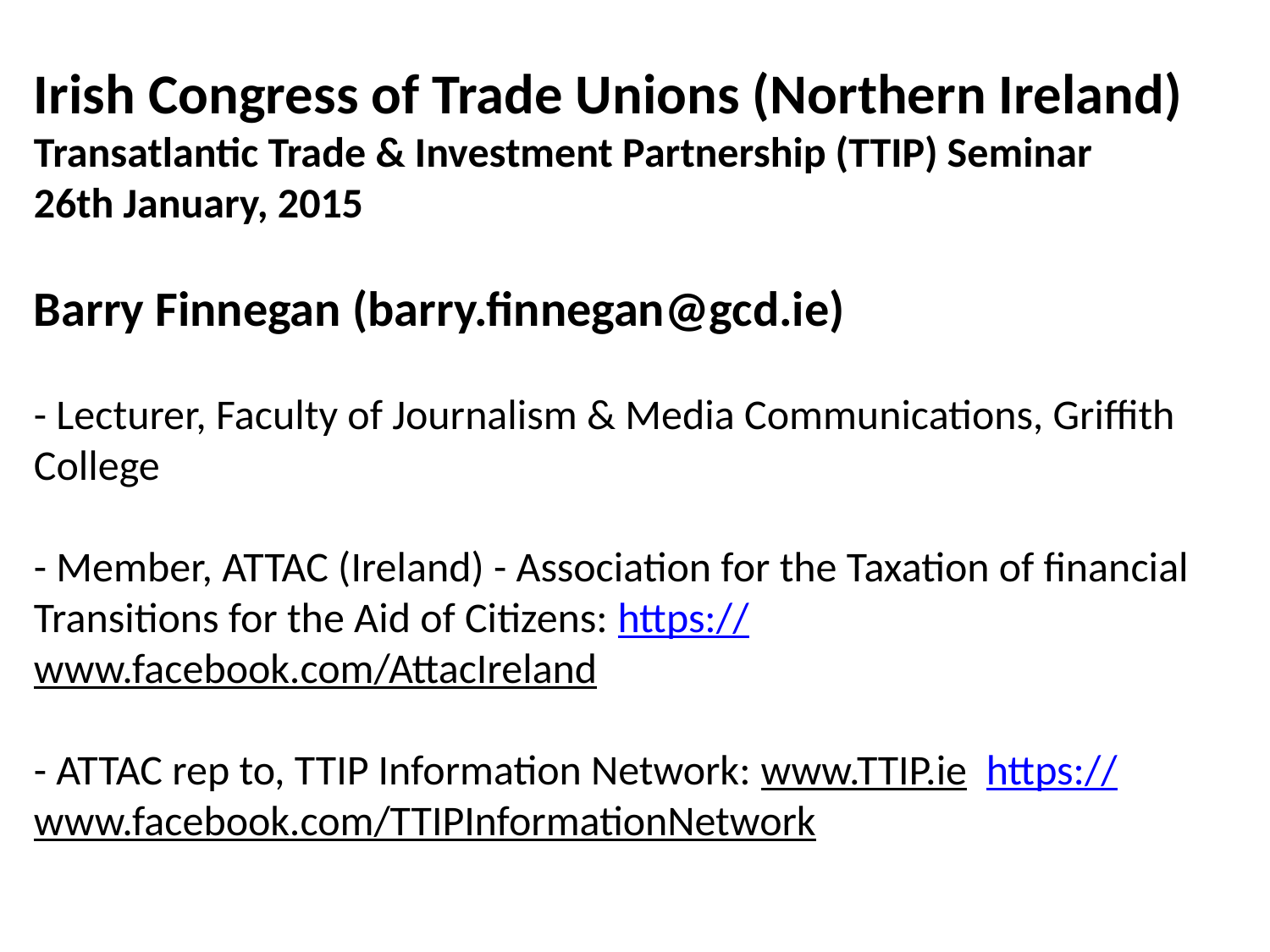

# Irish Congress of Trade Unions (Northern Ireland) Transatlantic Trade & Investment Partnership (TTIP) Seminar 26th January, 2015 Barry Finnegan (barry.finnegan@gcd.ie) - Lecturer, Faculty of Journalism & Media Communications, Griffith College - Member, ATTAC (Ireland) - Association for the Taxation of financial Transitions for the Aid of Citizens: https://www.facebook.com/AttacIreland - ATTAC rep to, TTIP Information Network: www.TTIP.ie  https://www.facebook.com/TTIPInformationNetwork